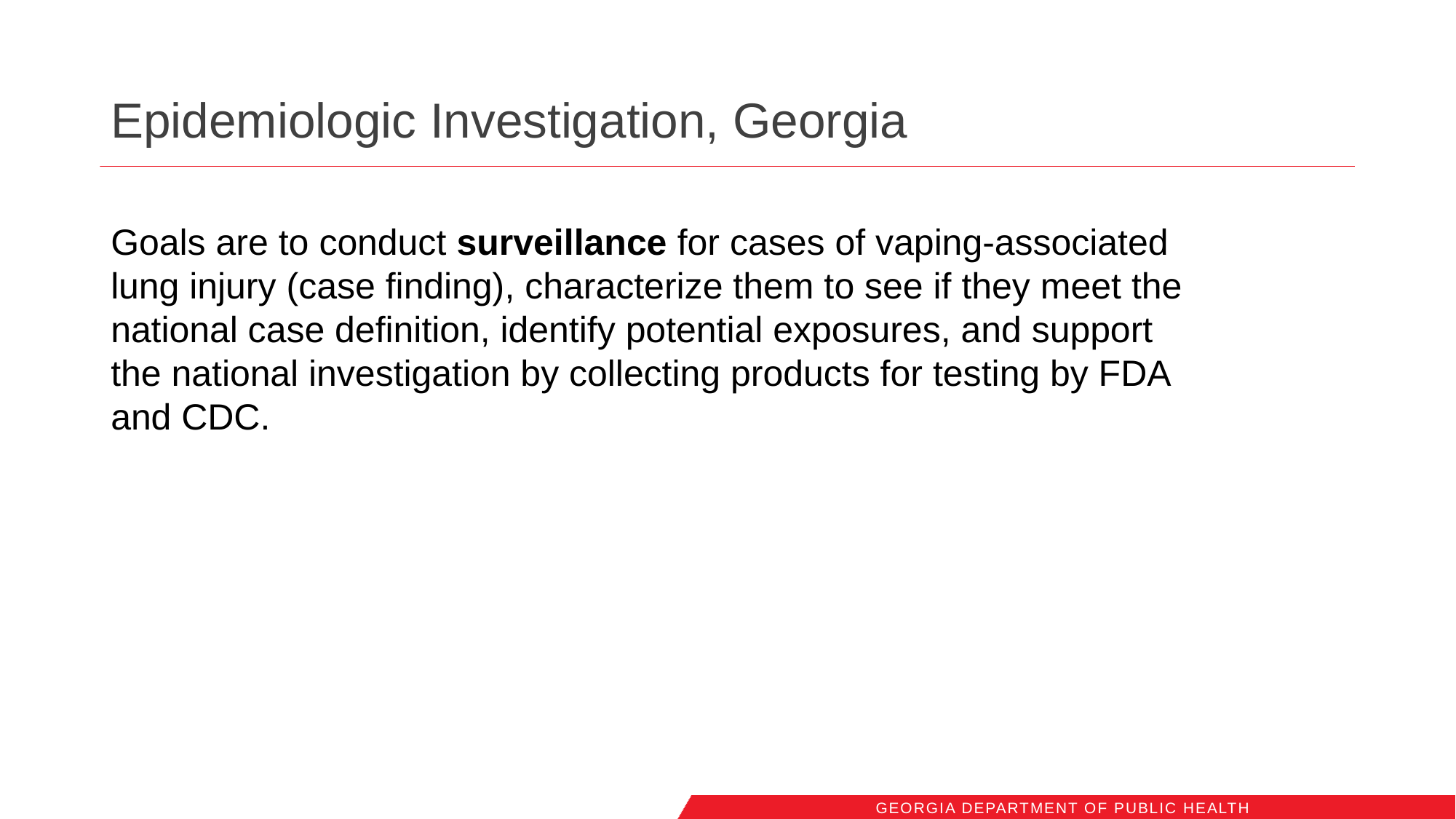

# Epidemiologic Investigation, Georgia
Goals are to conduct surveillance for cases of vaping-associated lung injury (case finding), characterize them to see if they meet the national case definition, identify potential exposures, and support the national investigation by collecting products for testing by FDA and CDC.